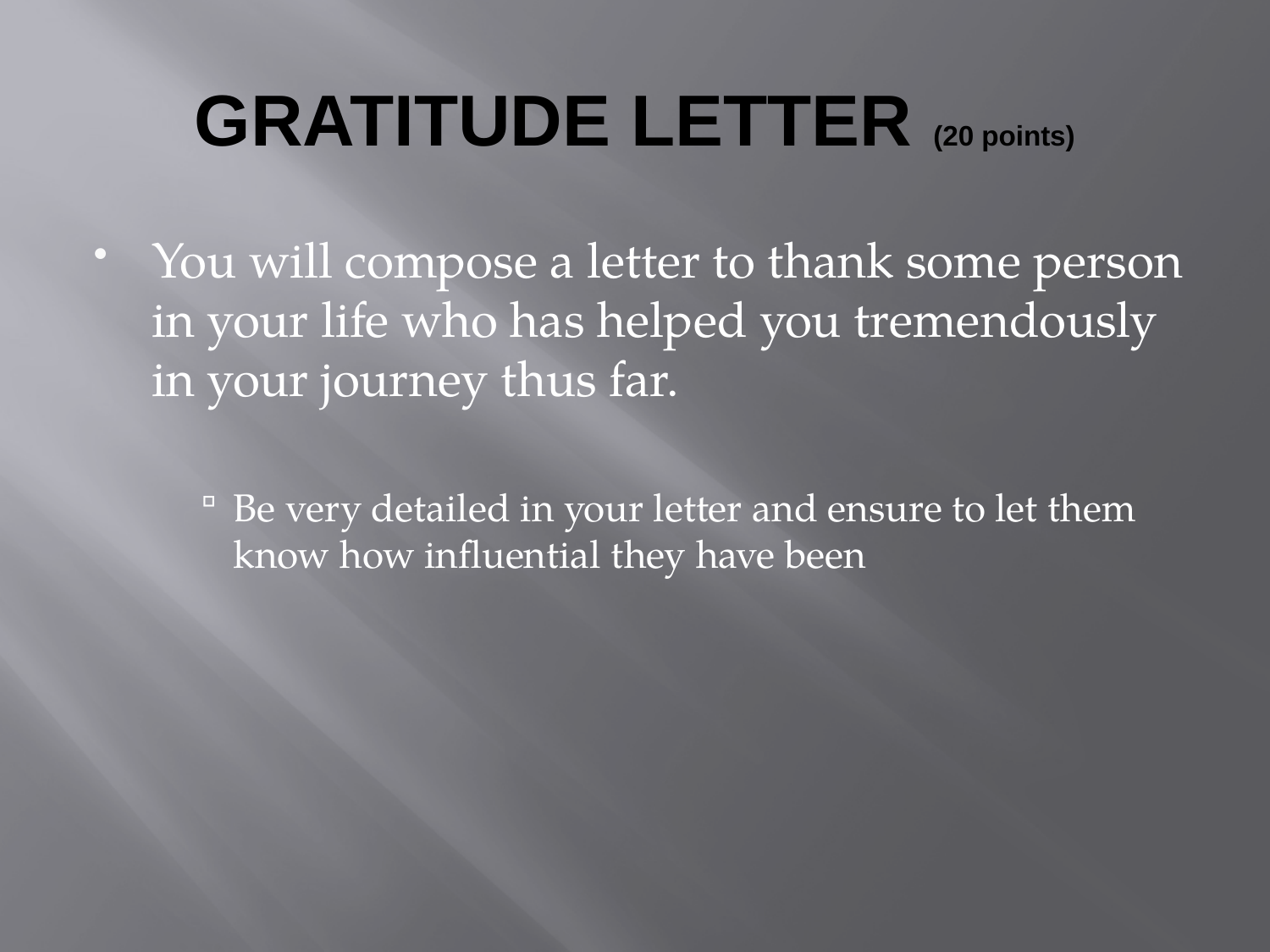

# GRATITUDE LETTER (20 points)
You will compose a letter to thank some person in your life who has helped you tremendously in your journey thus far.

Be very detailed in your letter and ensure to let them know how influential they have been